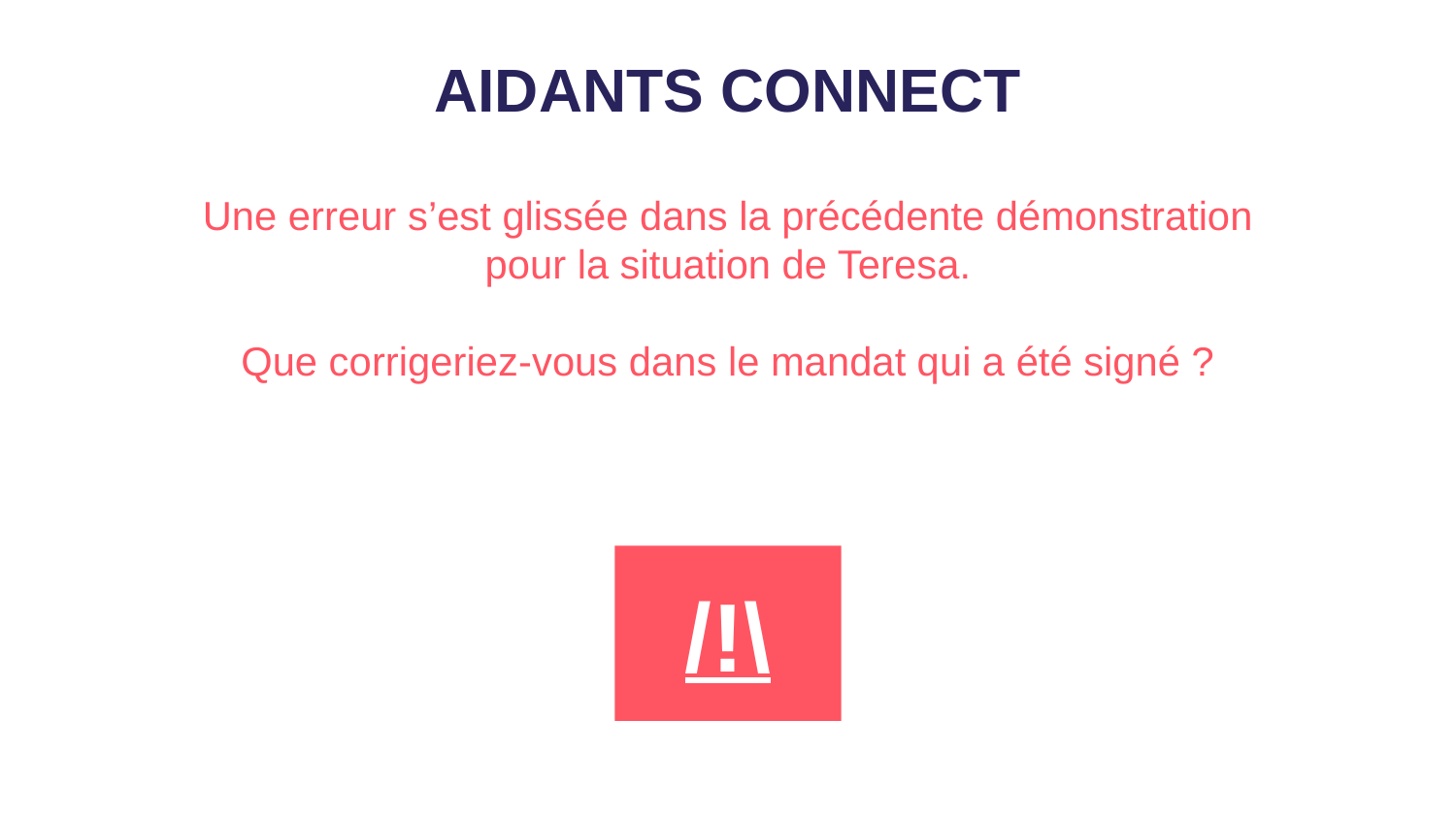

AIDANTS CONNECT
Une erreur s’est glissée dans la précédente démonstration
pour la situation de Teresa.

Que corrigeriez-vous dans le mandat qui a été signé ?
/!\